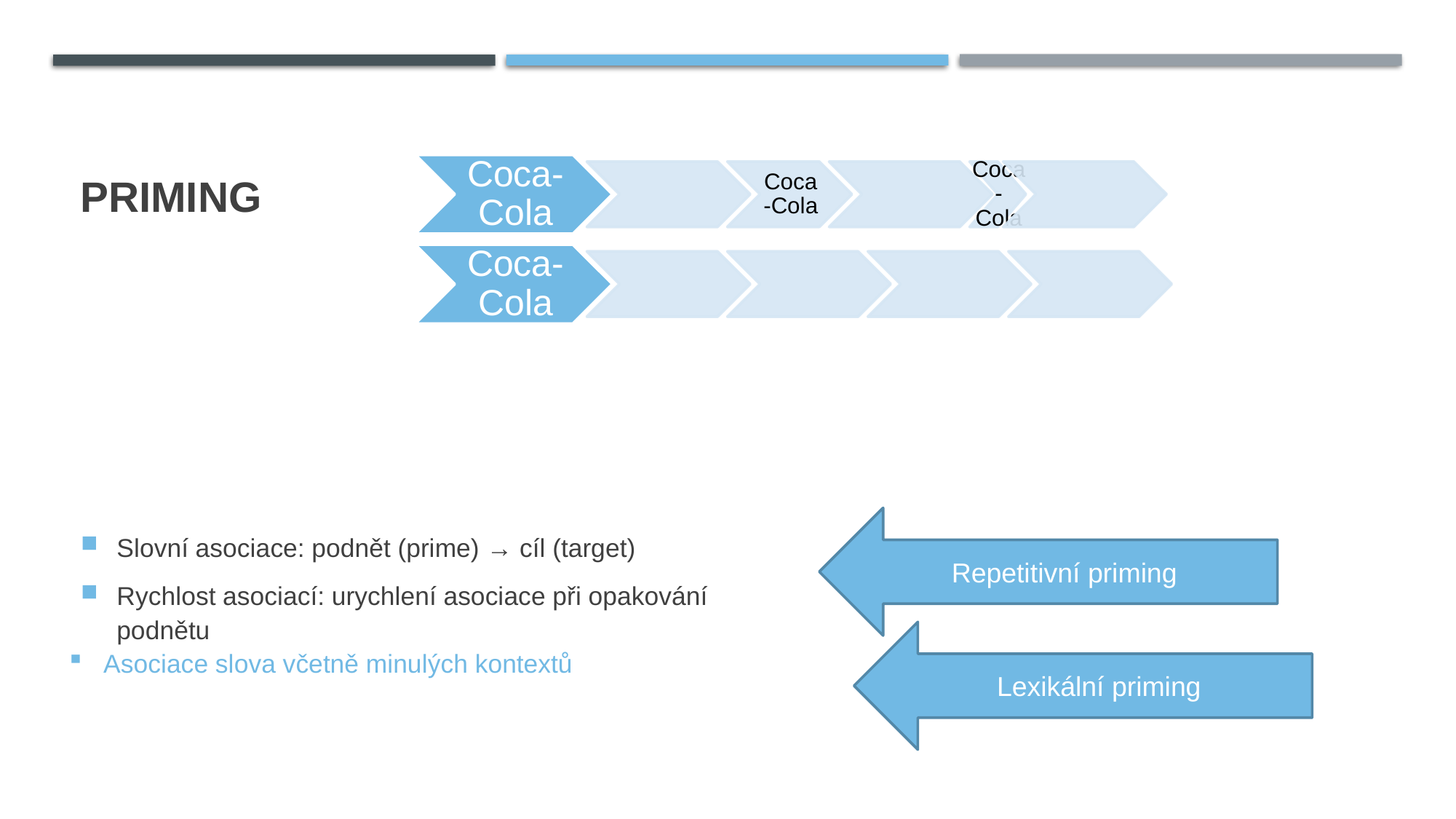

# Priming
Coca-Cola

Coca-Cola

Coca-Cola

Coca-Cola

Slovní asociace: podnět (prime) → cíl (target)
Rychlost asociací: urychlení asociace při opakování podnětu

Repetitivní priming
Lexikální priming
Asociace slova včetně minulých kontextů